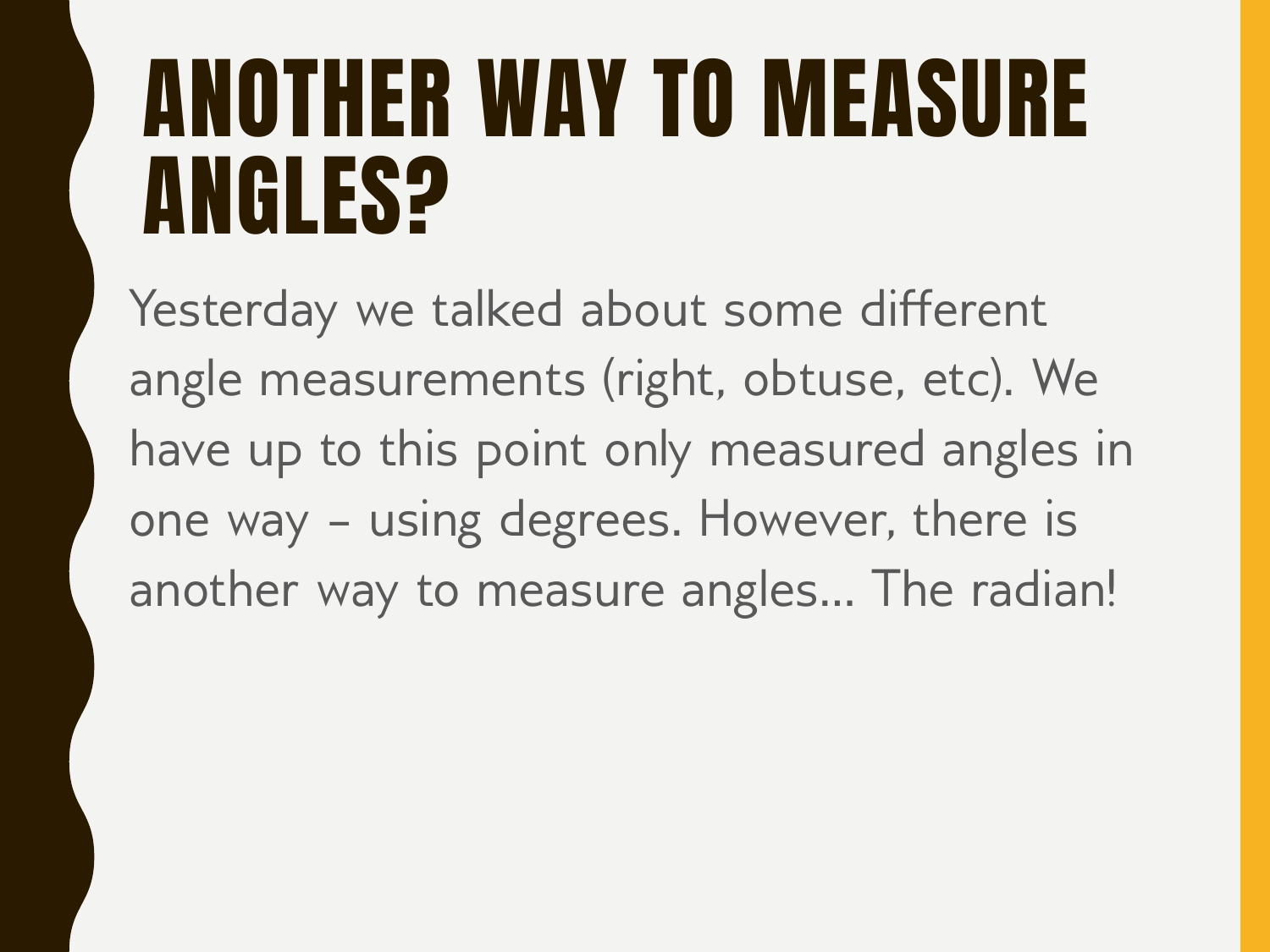

# Another way to measure angles?
Yesterday we talked about some different angle measurements (right, obtuse, etc). We have up to this point only measured angles in one way – using degrees. However, there is another way to measure angles… The radian!